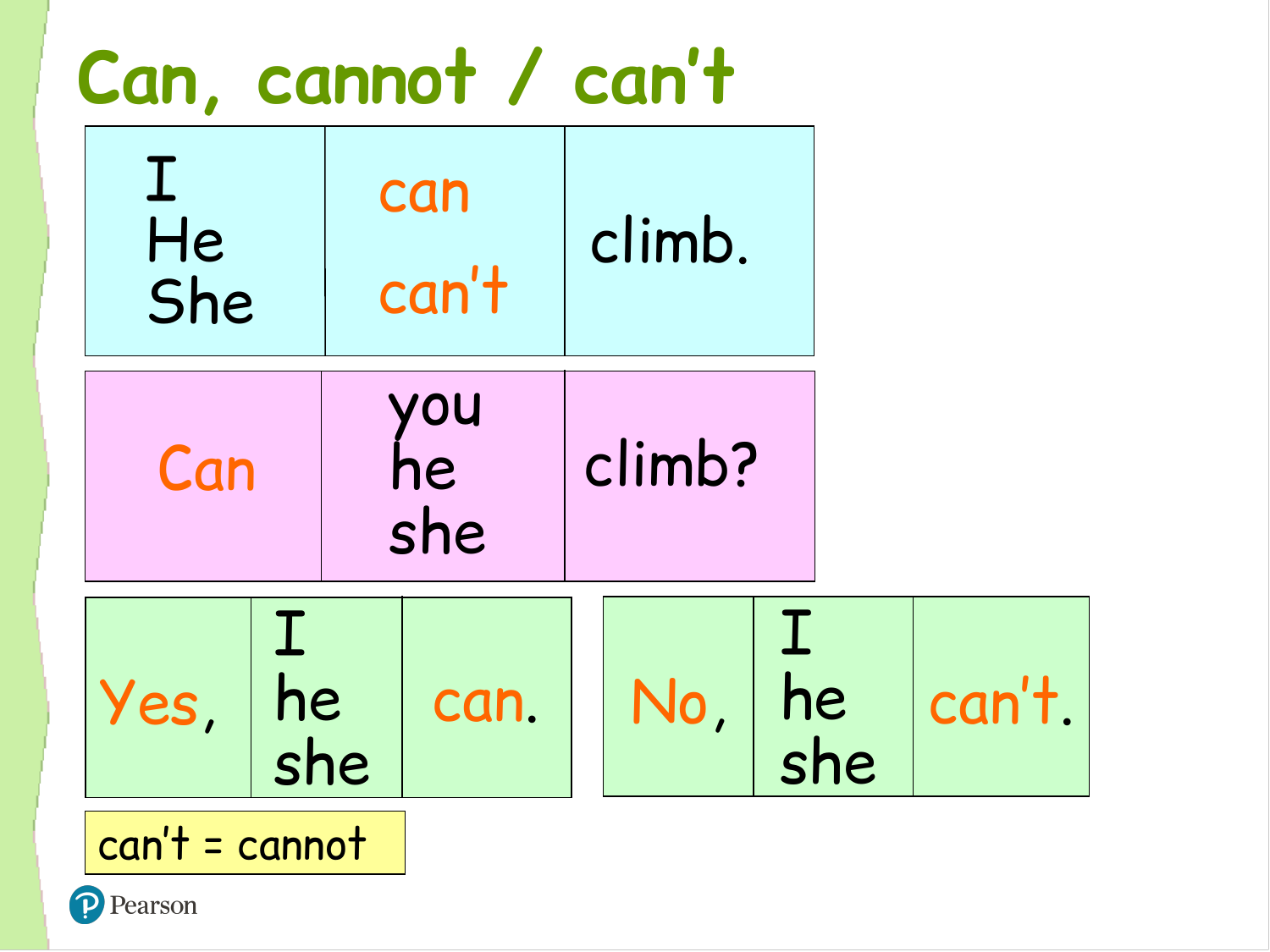

Can, cannot / can’t

can
can’t
I
He
She
climb.
you
he
she

Can
climb?
I
he
she

can.
Yes,
I
he
she

No,
can’t.
can’t = cannot